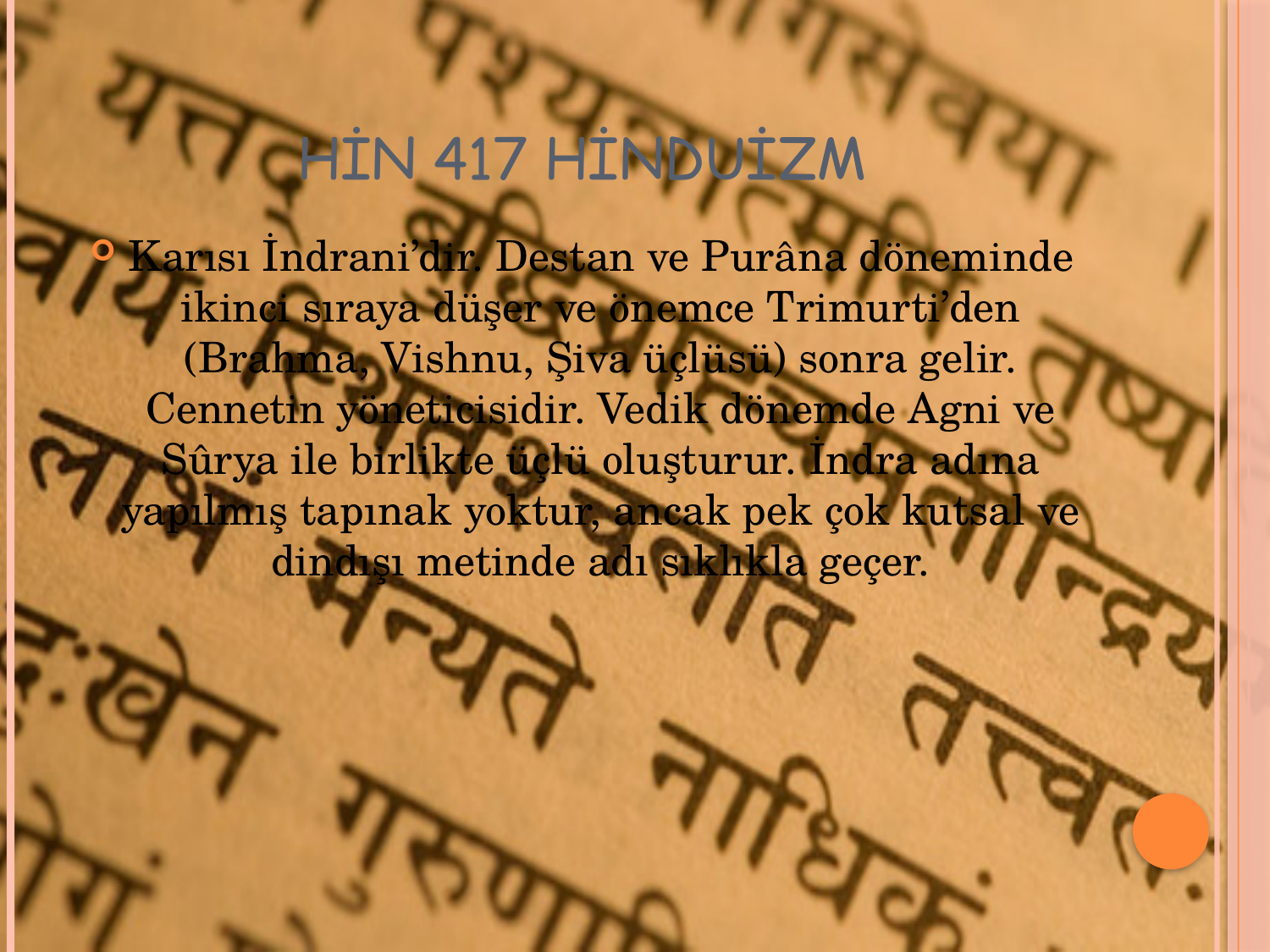

# HİN 417 HİNDUİZM
Karısı İndrani’dir. Destan ve Purâna döneminde ikinci sıraya düşer ve önemce Trimurti’den (Brahma, Vishnu, Şiva üçlüsü) sonra gelir. Cennetin yöneticisidir. Vedik dönemde Agni ve Sûrya ile birlikte üçlü oluşturur. İndra adına yapılmış tapınak yoktur, ancak pek çok kutsal ve dindışı metinde adı sıklıkla geçer.